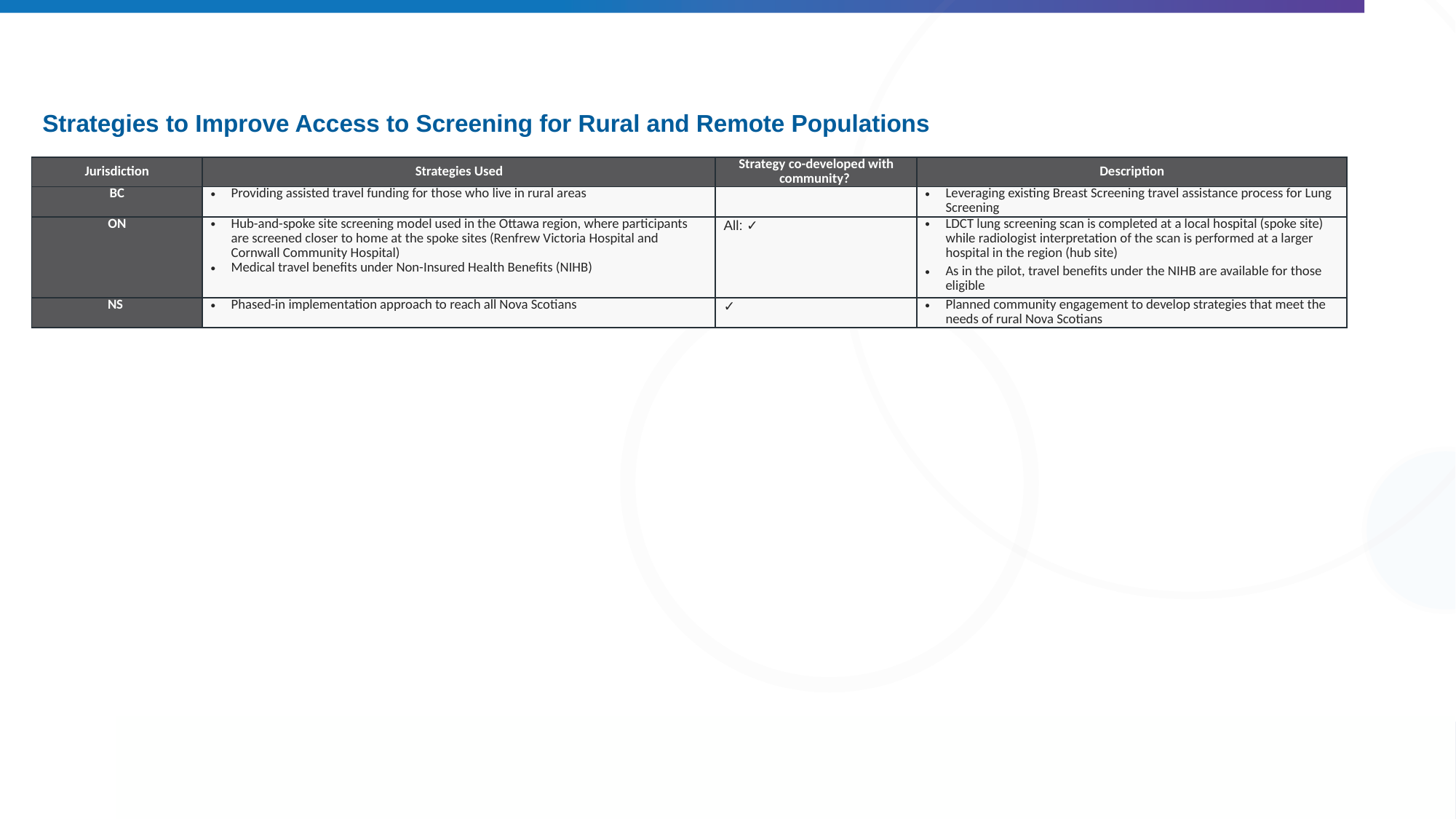

# Strategies to Improve Access to Screening for Rural and Remote Populations
| Jurisdiction | Strategies Used | Strategy co-developed with community? | Description |
| --- | --- | --- | --- |
| BC | Providing assisted travel funding for those who live in rural areas |  | Leveraging existing Breast Screening travel assistance process for Lung Screening |
| ON | Hub-and-spoke site screening model used in the Ottawa region, where participants are screened closer to home at the spoke sites (Renfrew Victoria Hospital and Cornwall Community Hospital)  Medical travel benefits under Non-Insured Health Benefits (NIHB) | All: ✓ | LDCT lung screening scan is completed at a local hospital (spoke site) while radiologist interpretation of the scan is performed at a larger hospital in the region (hub site) As in the pilot, travel benefits under the NIHB are available for those eligible |
| NS | Phased-in implementation approach to reach all Nova Scotians | ✓ | Planned community engagement to develop strategies that meet the needs of rural Nova Scotians |